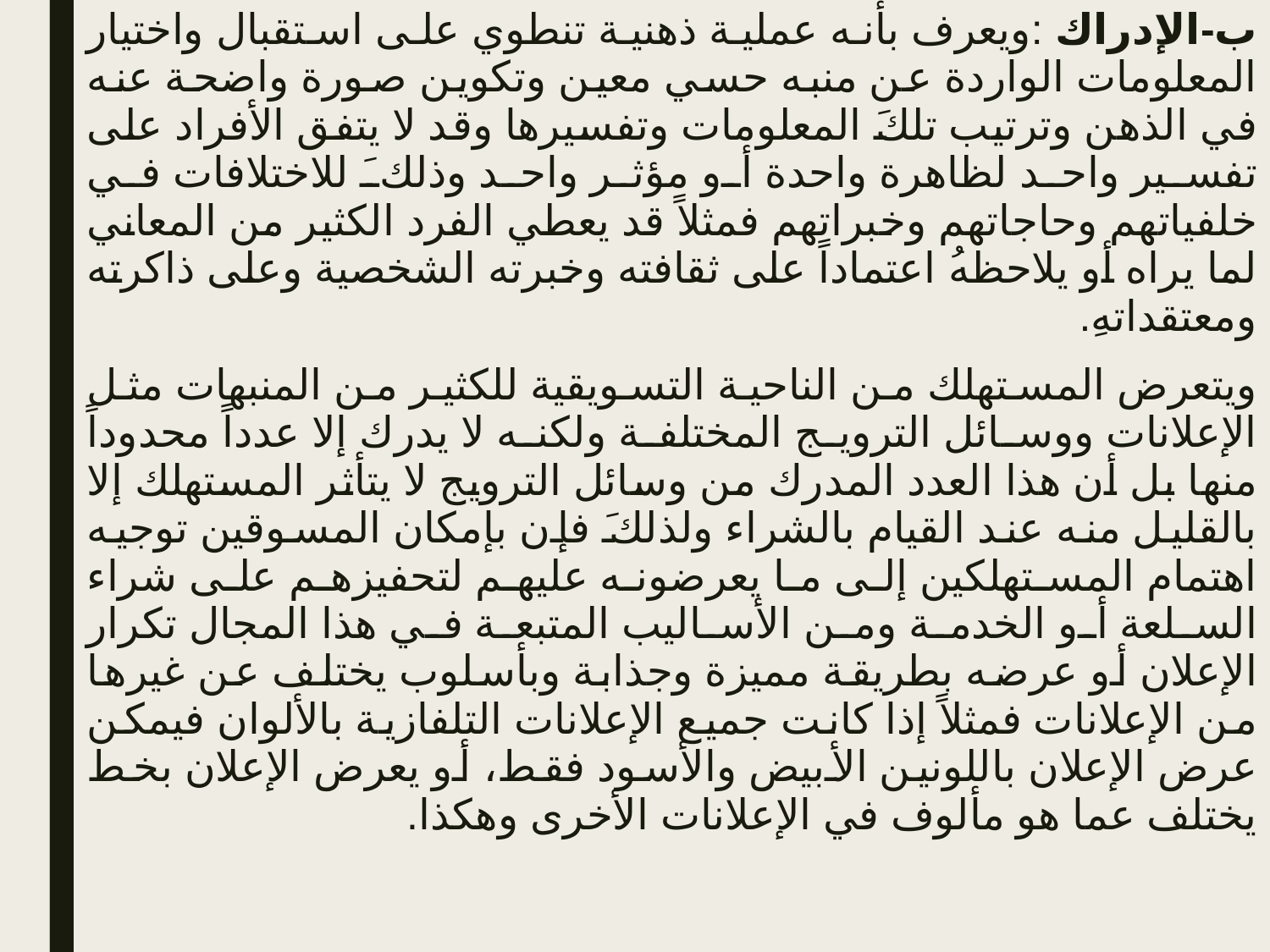

ب‌-الإدراك :ويعرف بأنه عملية ذهنية تنطوي على استقبال واختيار المعلومات الواردة عن منبه حسي معين وتكوين صورة واضحة عنه في الذهن وترتيب تلكَ المعلومات وتفسيرها وقد لا يتفق الأفراد على تفسير واحد لظاهرة واحدة أو مؤثر واحد وذلكَ للاختلافات في خلفياتهم وحاجاتهم وخبراتهم فمثلاً قد يعطي الفرد الكثير من المعاني لما يراه أو يلاحظهُ اعتماداً على ثقافته وخبرته الشخصية وعلى ذاكرته ومعتقداتهِ.
ويتعرض المستهلك من الناحية التسويقية للكثير من المنبهات مثل الإعلانات ووسائل الترويج المختلفة ولكنه لا يدرك إلا عدداً محدوداً منها بل أن هذا العدد المدرك من وسائل الترويج لا يتأثر المستهلك إلا بالقليل منه عند القيام بالشراء ولذلكَ فإن بإمكان المسوقين توجيه اهتمام المستهلكين إلى ما يعرضونه عليهم لتحفيزهم على شراء السلعة أو الخدمة ومن الأساليب المتبعة في هذا المجال تكرار الإعلان أو عرضه بطريقة مميزة وجذابة وبأسلوب يختلف عن غيرها من الإعلانات فمثلاً إذا كانت جميع الإعلانات التلفازية بالألوان فيمكن عرض الإعلان باللونين الأبيض والأسود فقط، أو يعرض الإعلان بخط يختلف عما هو مألوف في الإعلانات الأخرى وهكذا.